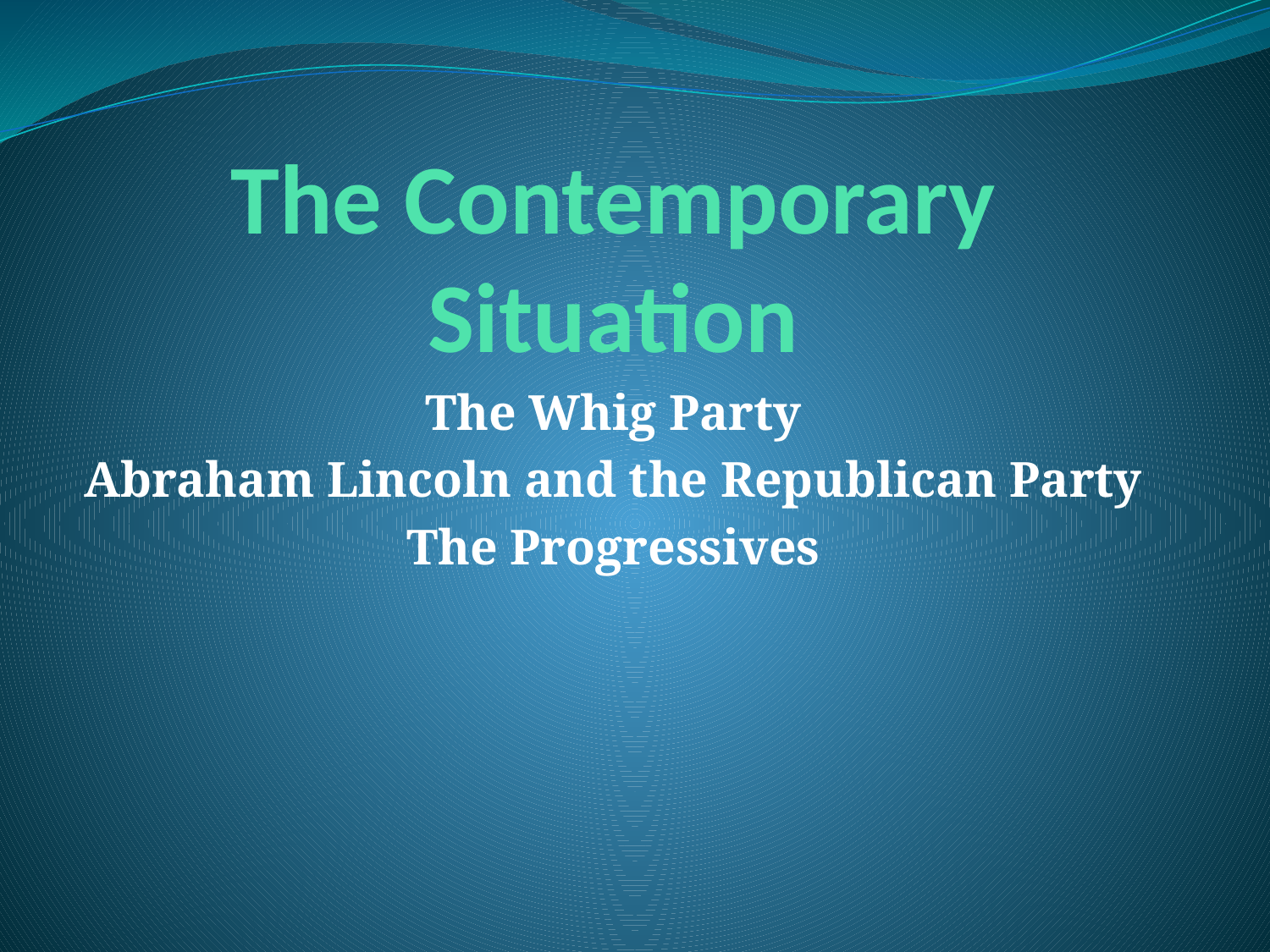

# The Contemporary Situation
The Whig Party
Abraham Lincoln and the Republican Party
The Progressives